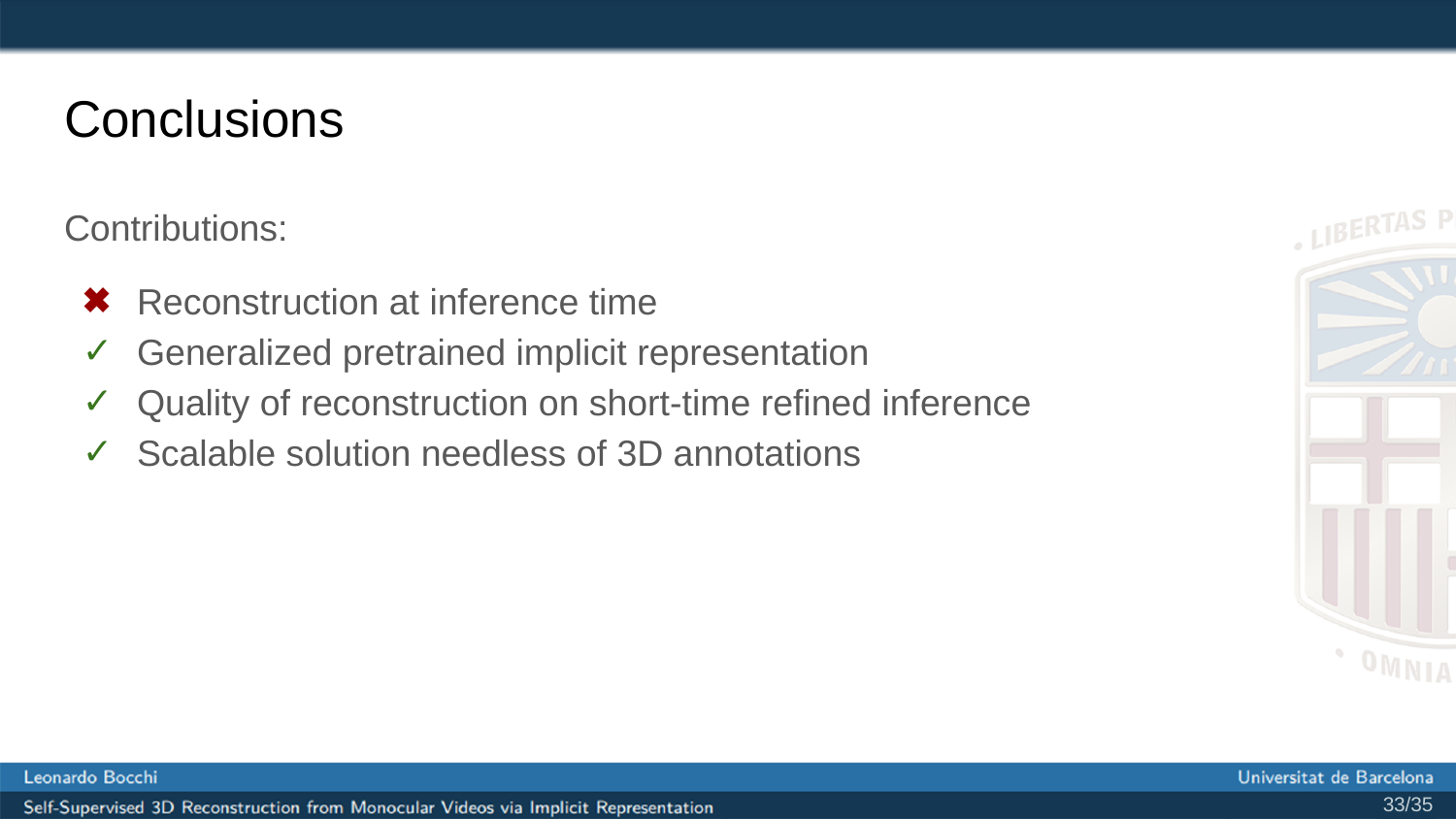

# Conclusions
Contributions:
Reconstruction at inference time
Generalized pretrained implicit representation
Quality of reconstruction on short-time refined inference
Scalable solution needless of 3D annotations
33/35